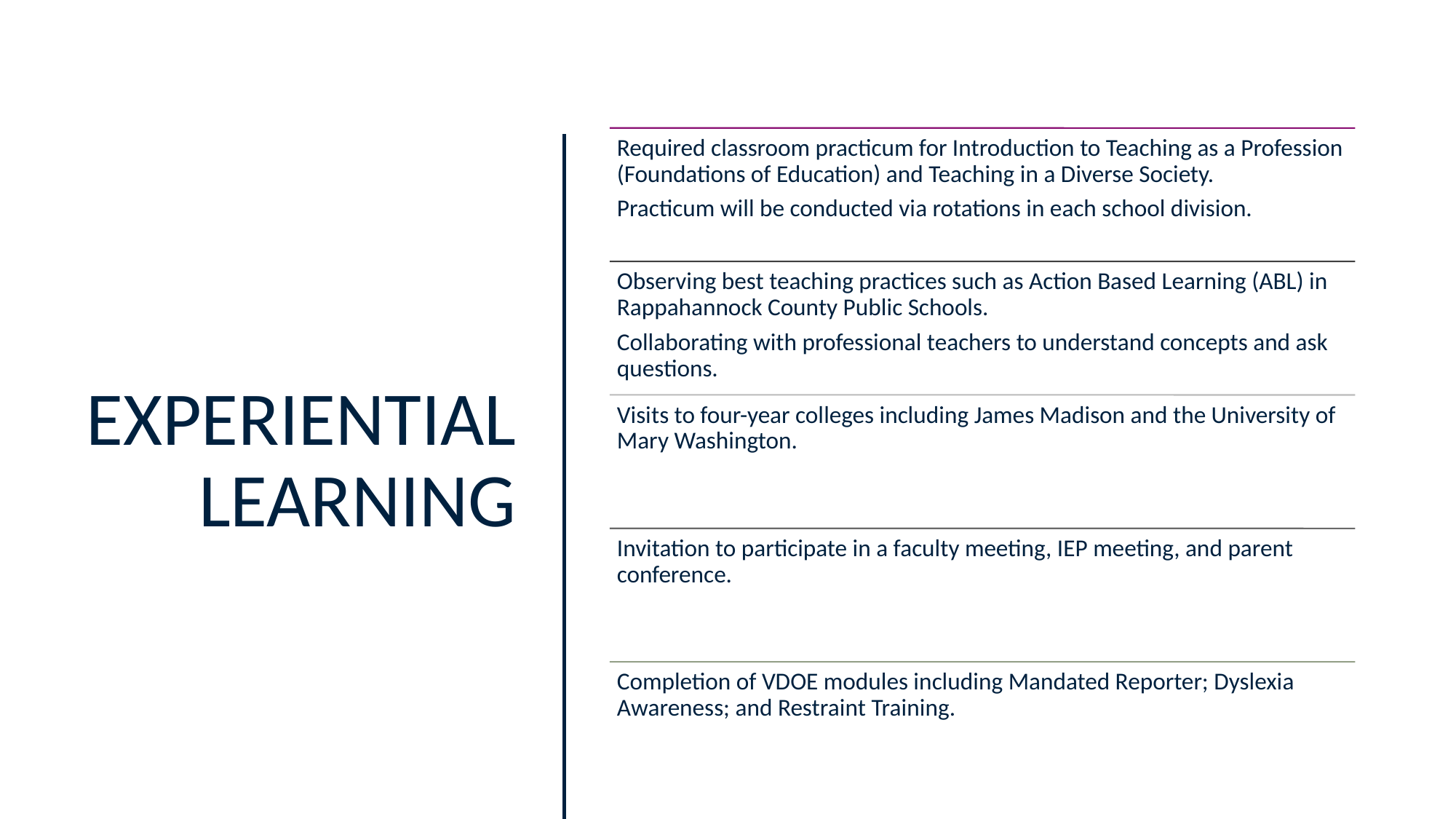

# EXPERIENTIAL LEARNING
Required classroom practicum for Introduction to Teaching as a Profession (Foundations of Education) and Teaching in a Diverse Society.
Practicum will be conducted via rotations in each school division.
Observing best teaching practices such as Action Based Learning (ABL) in Rappahannock County Public Schools.
Collaborating with professional teachers to understand concepts and ask questions.
Visits to four-year colleges including James Madison and the University of Mary Washington.
Invitation to participate in a faculty meeting, IEP meeting, and parent conference.
Completion of VDOE modules including Mandated Reporter; Dyslexia Awareness; and Restraint Training.